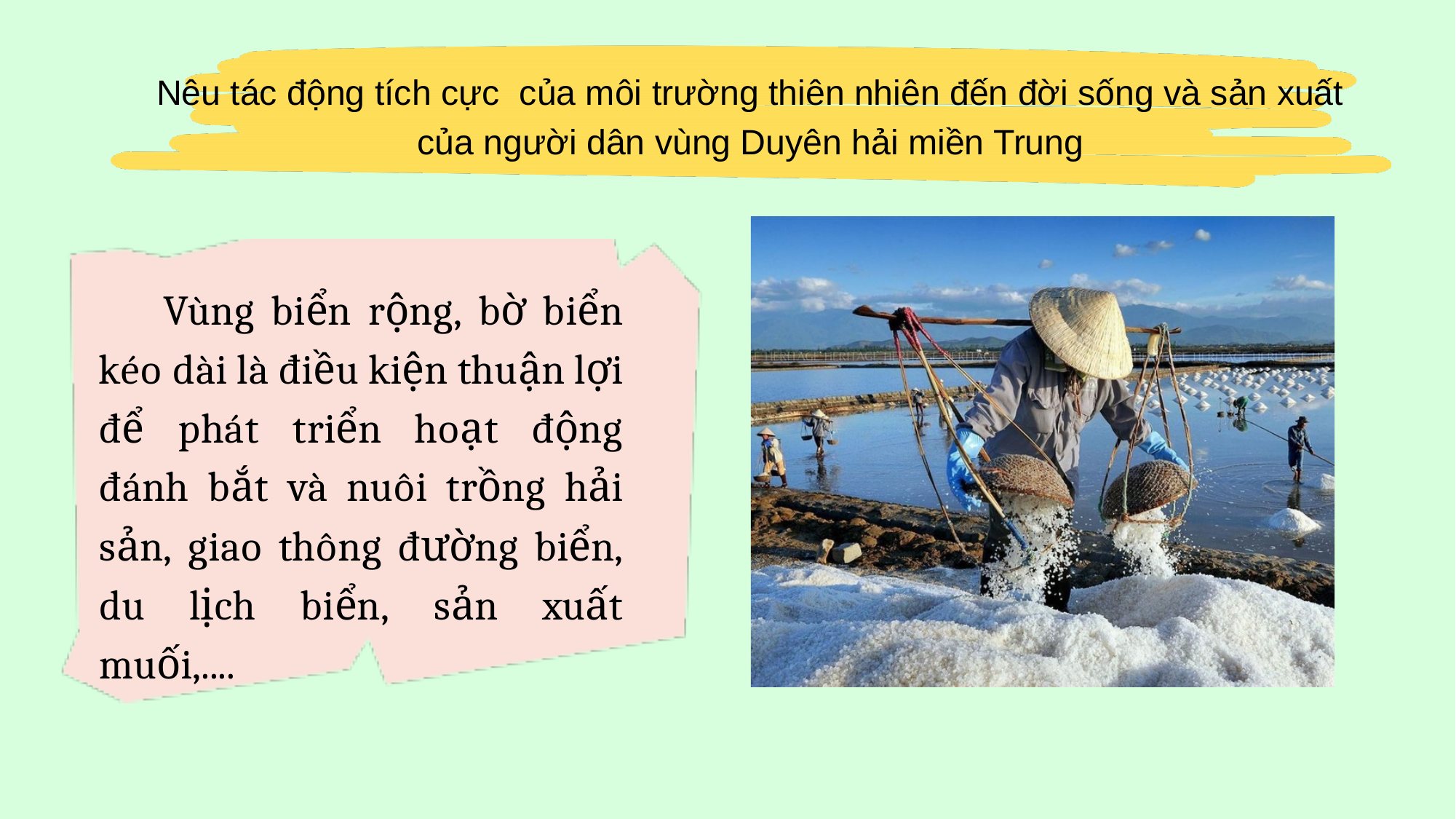

Nêu tác động tích cực  của môi trường thiên nhiên đến đời sống và sản xuất của người dân vùng Duyên hải miền Trung

    Vùng biển rộng, bờ biển kéo dài là điều kiện thuận lợi để phát triển hoạt động đánh bắt và nuôi trồng hải sản, giao thông đường biển, du lịch biển, sản xuất muối,....